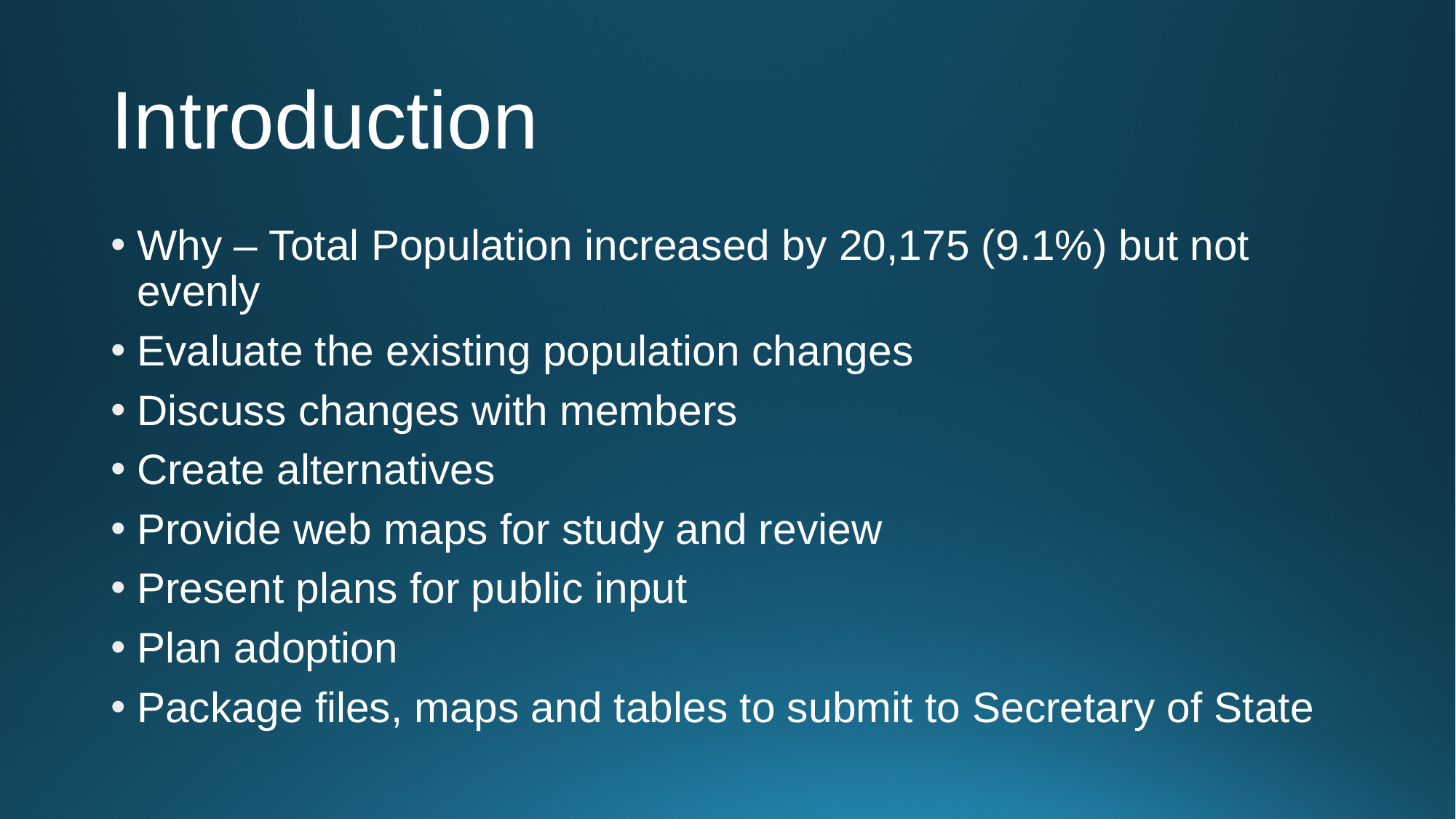

# Introduction
Why – Total Population increased by 20,175 (9.1%) but not evenly
Evaluate the existing population changes
Discuss changes with members
Create alternatives
Provide web maps for study and review
Present plans for public input
Plan adoption
Package files, maps and tables to submit to Secretary of State